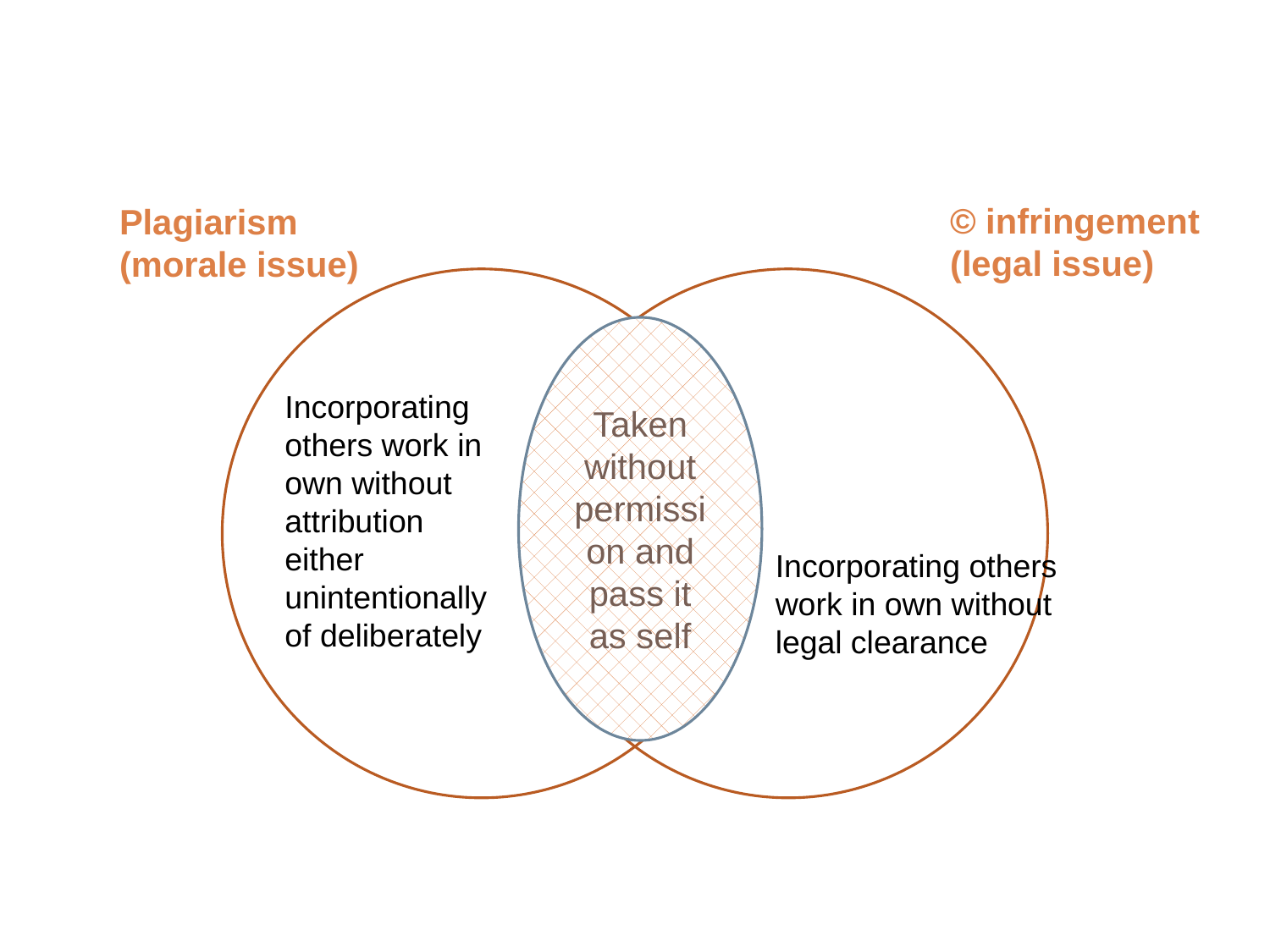

© infringement
(legal issue)
Plagiarism
(morale issue)

Taken without permission and pass it as self
Incorporating others work in own without attribution either unintentionally of deliberately
Incorporating others work in own without legal clearance